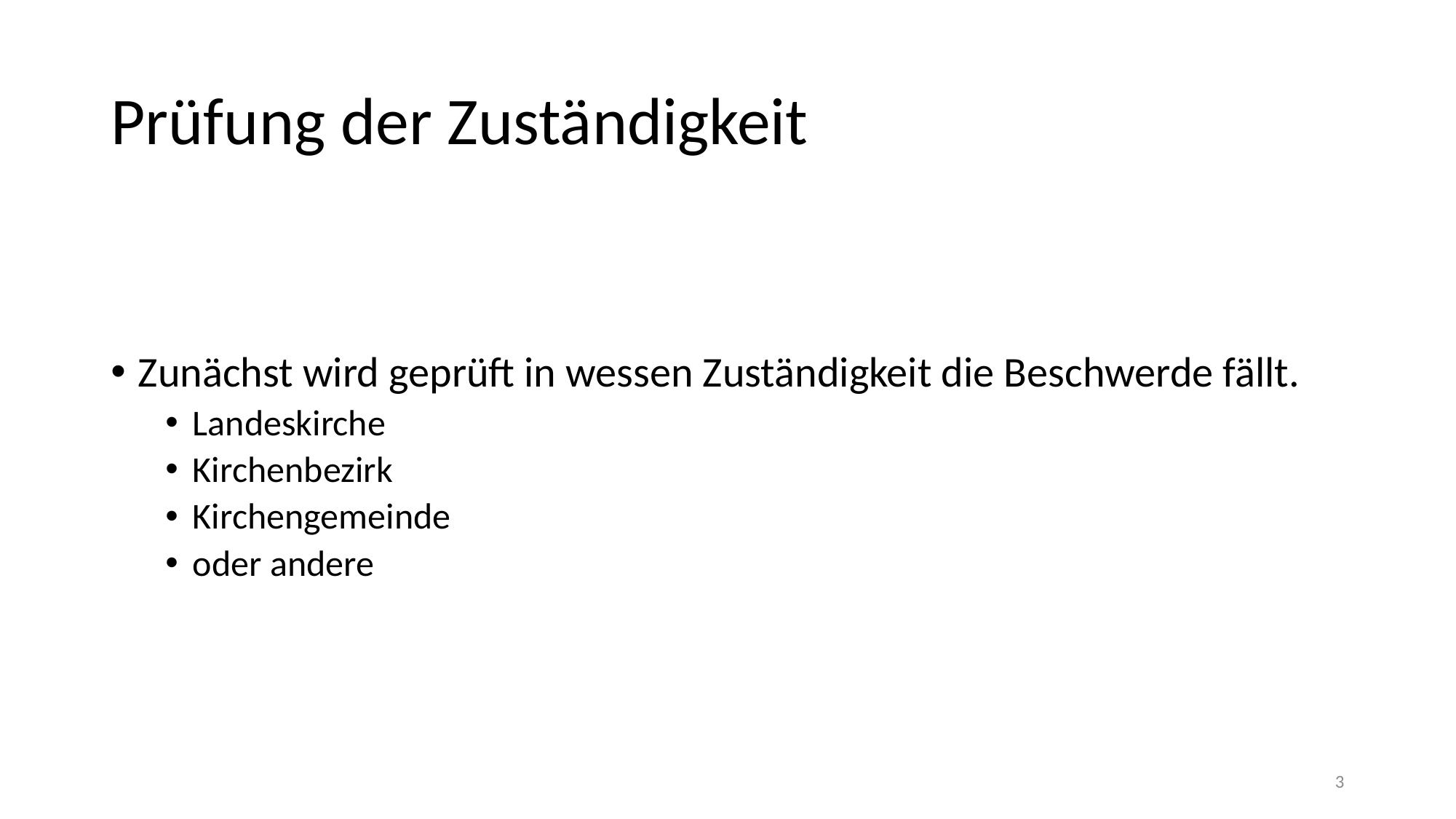

# Prüfung der Zuständigkeit

Zunächst wird geprüft in wessen Zuständigkeit die Beschwerde fällt.
Landeskirche
Kirchenbezirk
Kirchengemeinde
oder andere
3